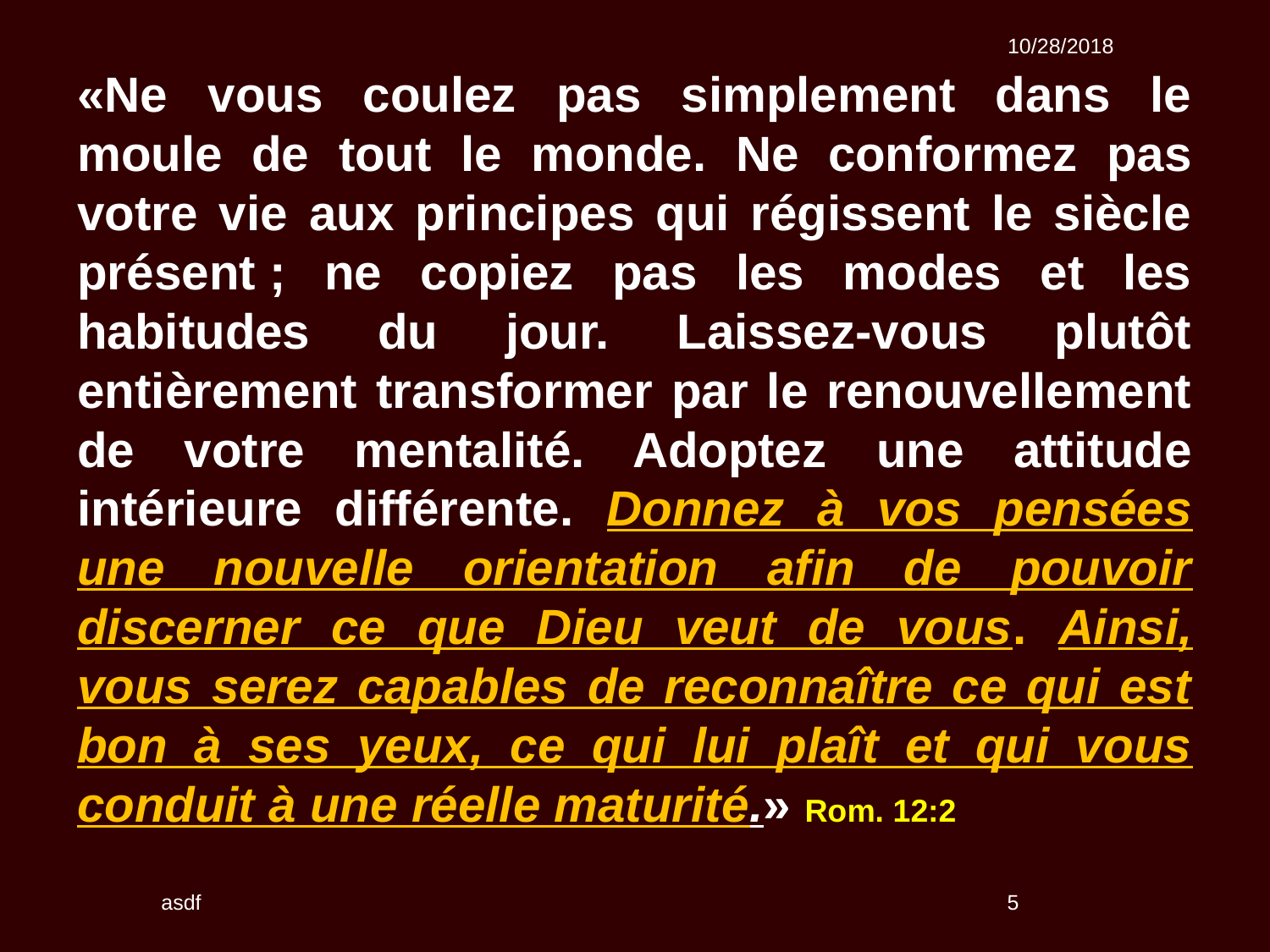

10/28/2018
«Ne vous coulez pas simplement dans le moule de tout le monde. Ne conformez pas votre vie aux principes qui régissent le siècle présent ; ne copiez pas les modes et les habitudes du jour. Laissez-vous plutôt entièrement transformer par le renouvellement de votre mentalité. Adoptez une attitude intérieure différente. Donnez à vos pensées une nouvelle orientation afin de pouvoir discerner ce que Dieu veut de vous. Ainsi, vous serez capables de reconnaître ce qui est bon à ses yeux, ce qui lui plaît et qui vous conduit à une réelle maturité.» Rom. 12:2
asdf
5